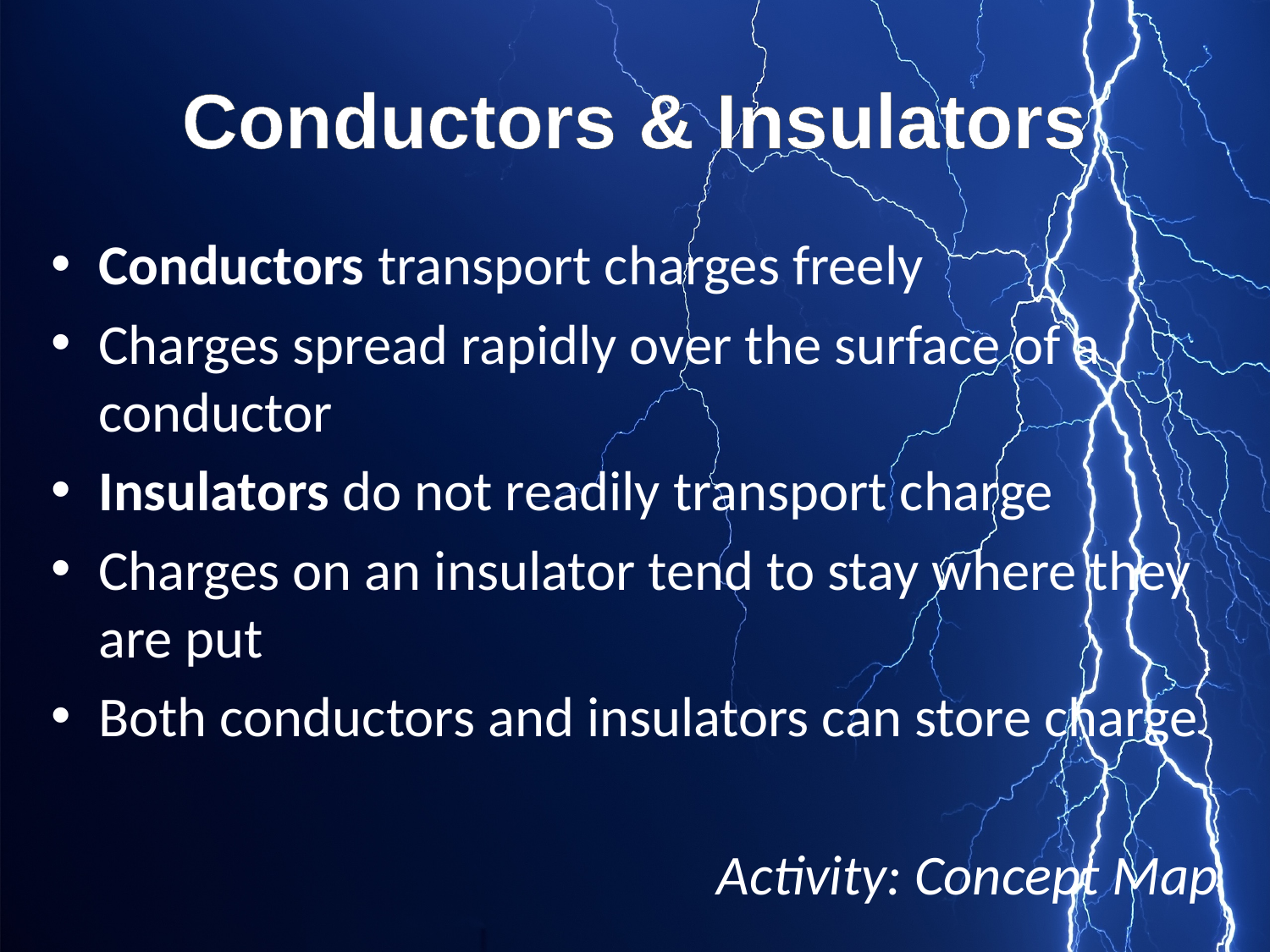

# Conductors & Insulators
Conductors transport charges freely
Charges spread rapidly over the surface of a conductor
Insulators do not readily transport charge
Charges on an insulator tend to stay where they are put
Both conductors and insulators can store charge

Activity: Concept Map